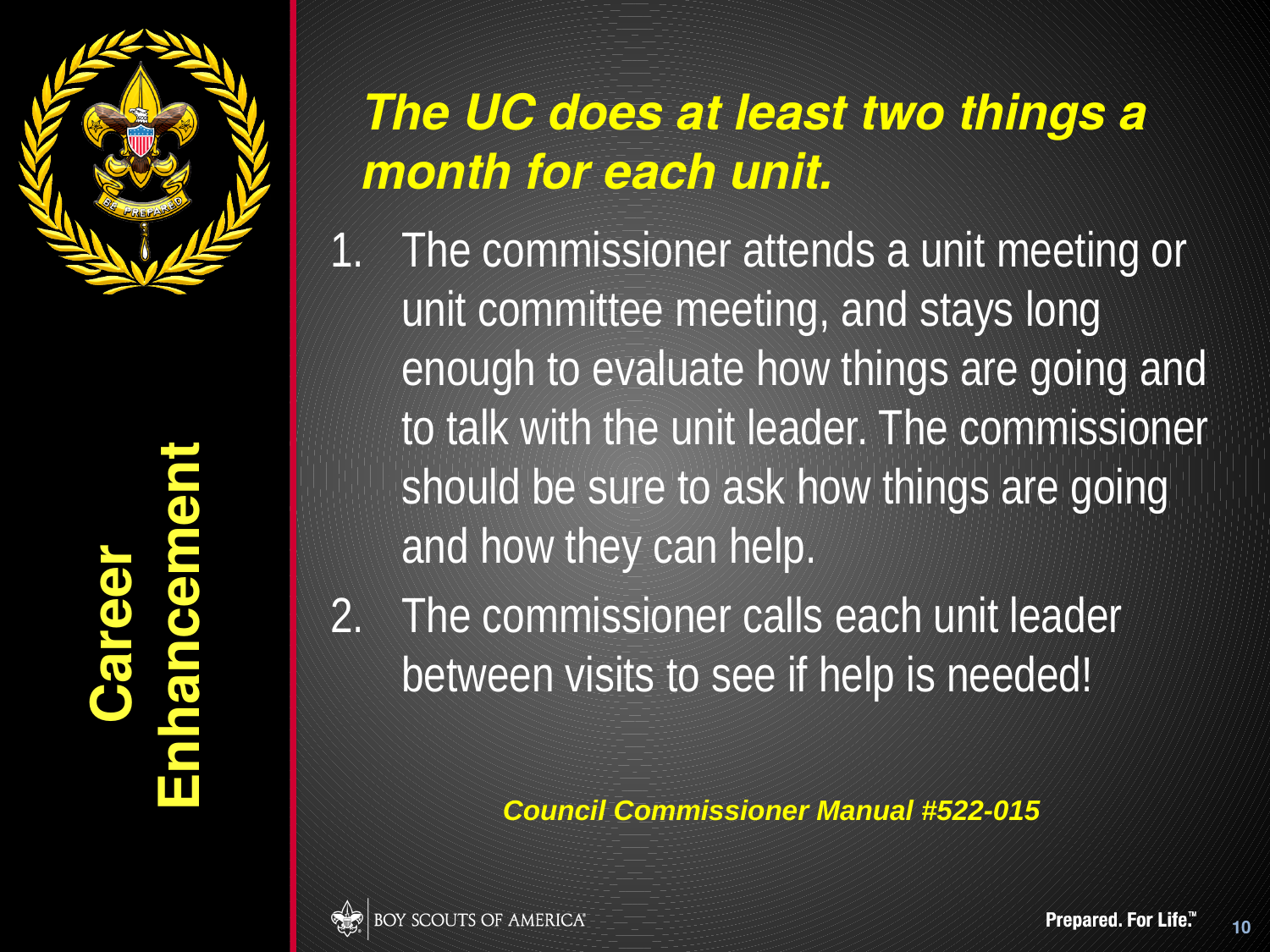

The UC does at least two things a month for each unit.

The commissioner attends a unit meeting or unit committee meeting, and stays long enough to evaluate how things are going and to talk with the unit leader. The commissioner should be sure to ask how things are going and how they can help.
The commissioner calls each unit leader between visits to see if help is needed!

Council Commissioner Manual #522-015

# Career Enhancement
10